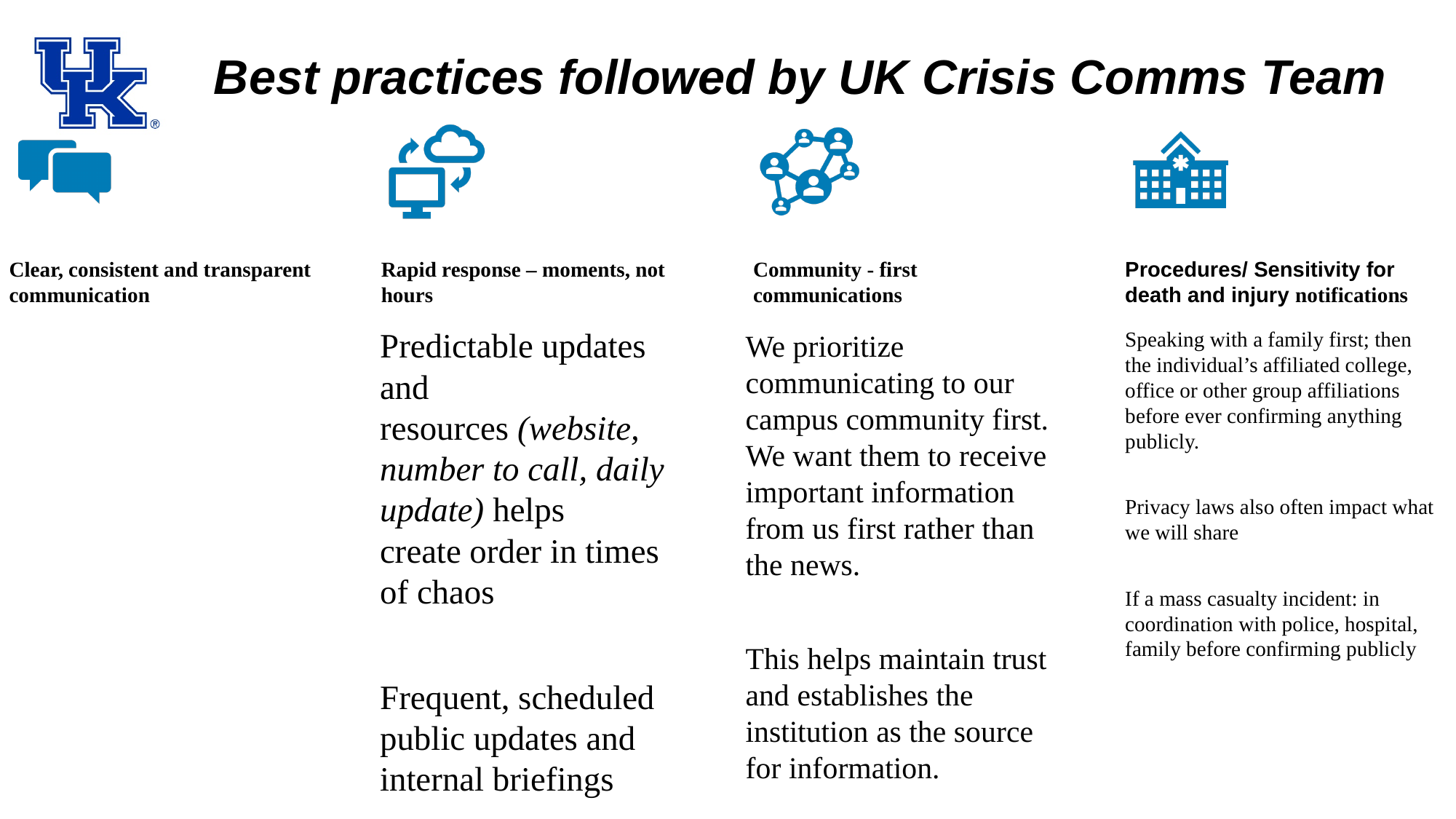

Best practices followed by UK Crisis Comms Team
Clear, consistent and transparent communication
Rapid response – moments, not hours

Predictable updates and resources (website, number to call, daily update) helps create order in times of chaos

Frequent, scheduled public updates and internal briefings
Community - first communications

We prioritize communicating to our campus community first. We want them to receive important information from us first rather than the news.

This helps maintain trust and establishes the institution as the source for information.
Procedures/ Sensitivity for death and injury notifications
Speaking with a family first; then the individual’s affiliated college, office or other group affiliations before ever confirming anything publicly.

Privacy laws also often impact what we will share

If a mass casualty incident: in coordination with police, hospital, family before confirming publicly